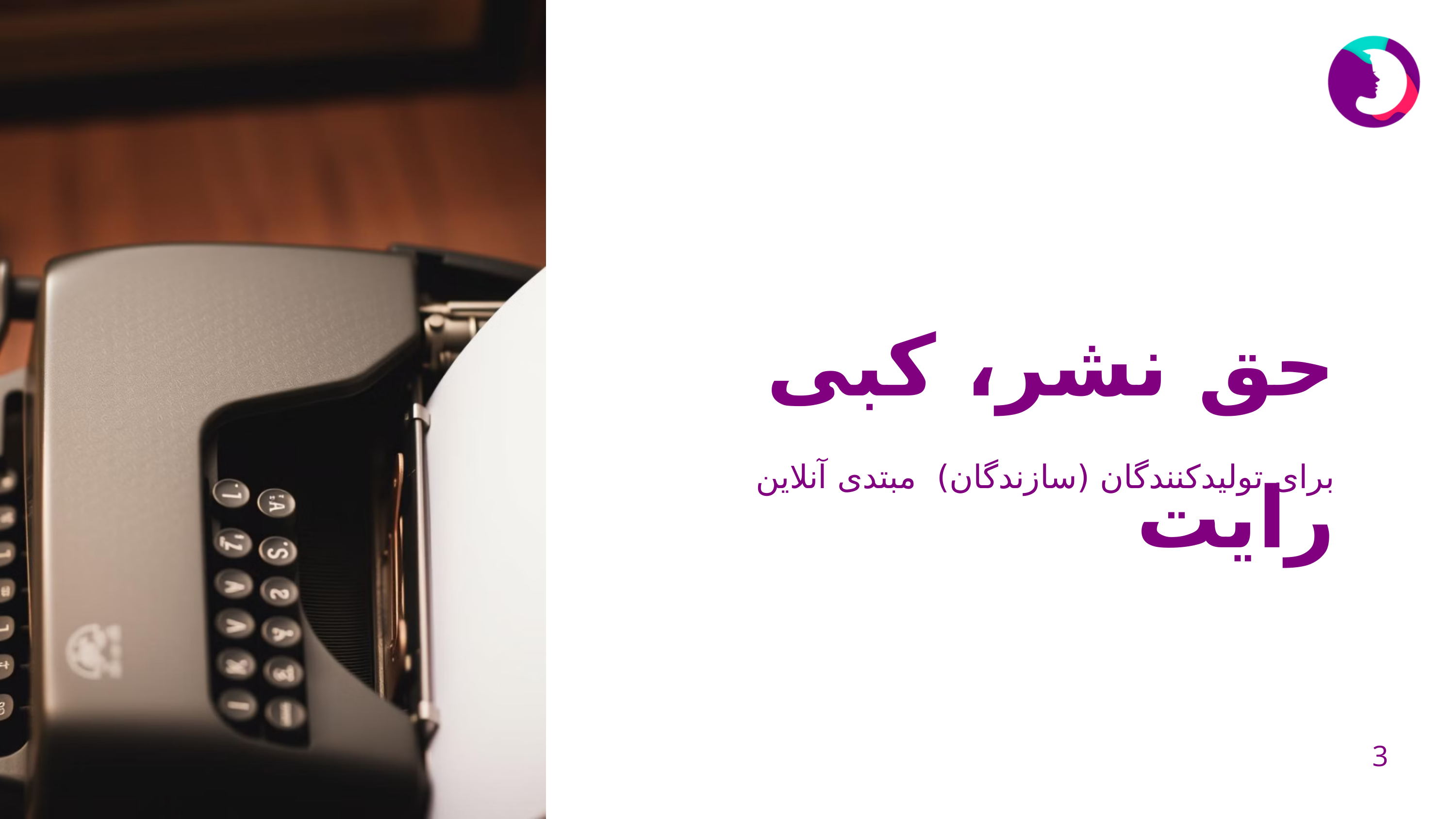

حق نشر، کبی رایت
برای تولیدکنندگان (سازندگان)  مبتدی آنلاین

3